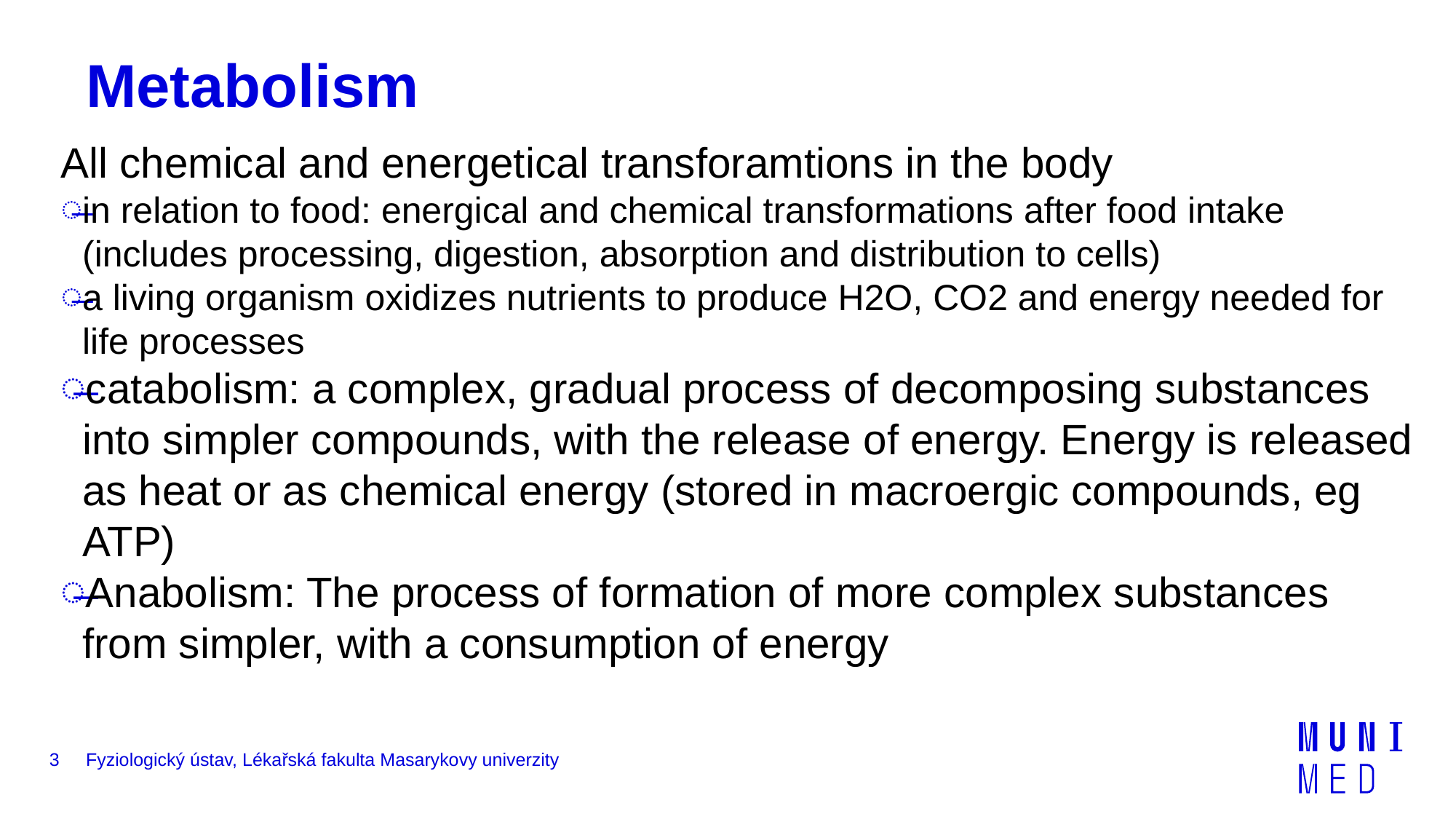

# Metabolism
All chemical and energetical transforamtions in the body
in relation to food: energical and chemical transformations after food intake (includes processing, digestion, absorption and distribution to cells)
a living organism oxidizes nutrients to produce H2O, CO2 and energy needed for life processes
catabolism: a complex, gradual process of decomposing substances into simpler compounds, with the release of energy. Energy is released as heat or as chemical energy (stored in macroergic compounds, eg ATP)
Anabolism: The process of formation of more complex substances from simpler, with a consumption of energy
3
Fyziologický ústav, Lékařská fakulta Masarykovy univerzity